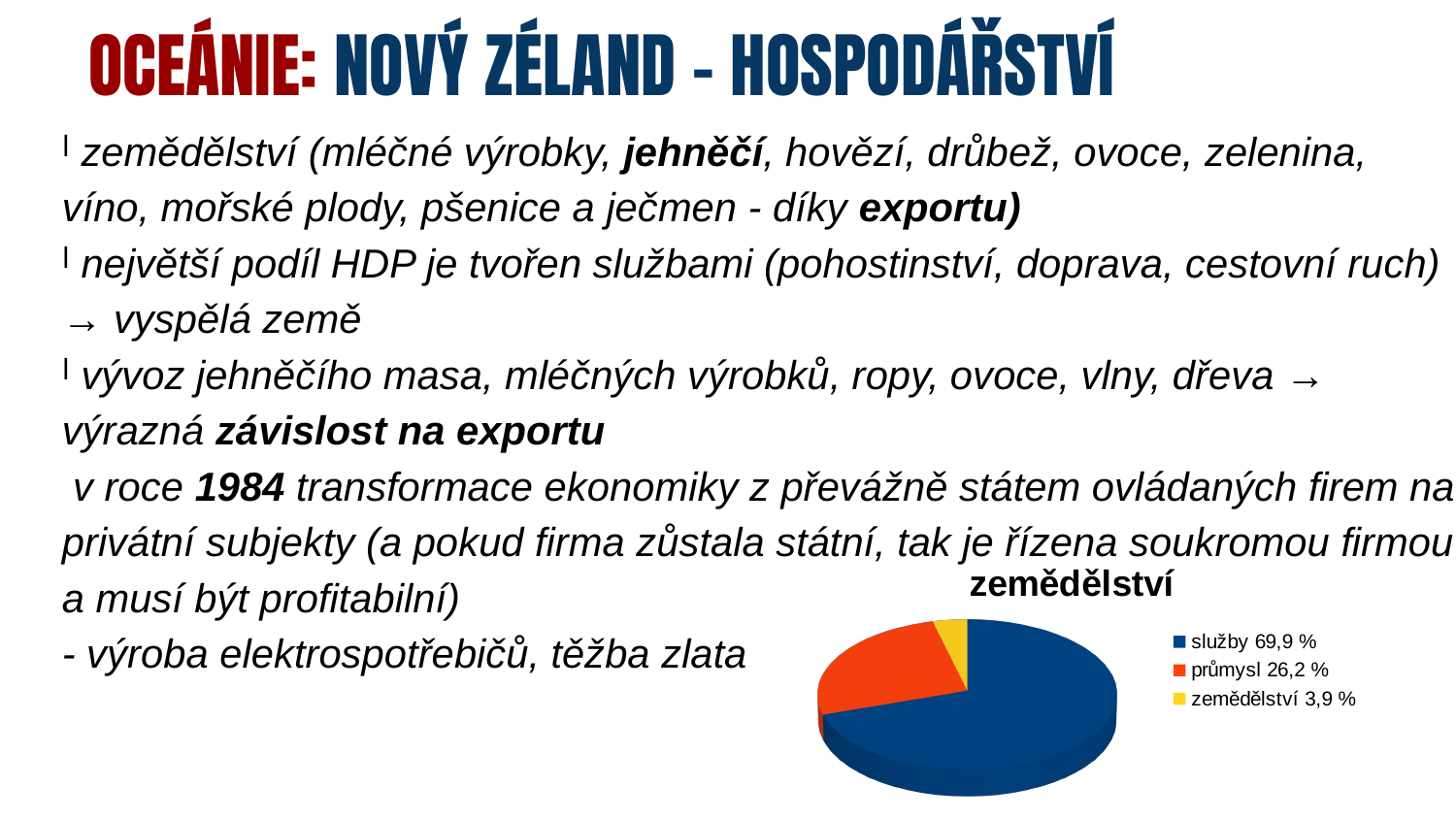

OCEÁNIE: NOVÝ ZÉLAND - HOSPODÁŘSTVÍ
 zemědělství (mléčné výrobky, jehněčí, hovězí, drůbež, ovoce, zelenina, víno, mořské plody, pšenice a ječmen - díky exportu)
 největší podíl HDP je tvořen službami (pohostinství, doprava, cestovní ruch) → vyspělá země
 vývoz jehněčího masa, mléčných výrobků, ropy, ovoce, vlny, dřeva → výrazná závislost na exportu
 v roce 1984 transformace ekonomiky z převážně státem ovládaných firem na privátní subjekty (a pokud firma zůstala státní, tak je řízena soukromou firmou a musí být profitabilní)
- výroba elektrospotřebičů, těžba zlata

[unsupported chart]